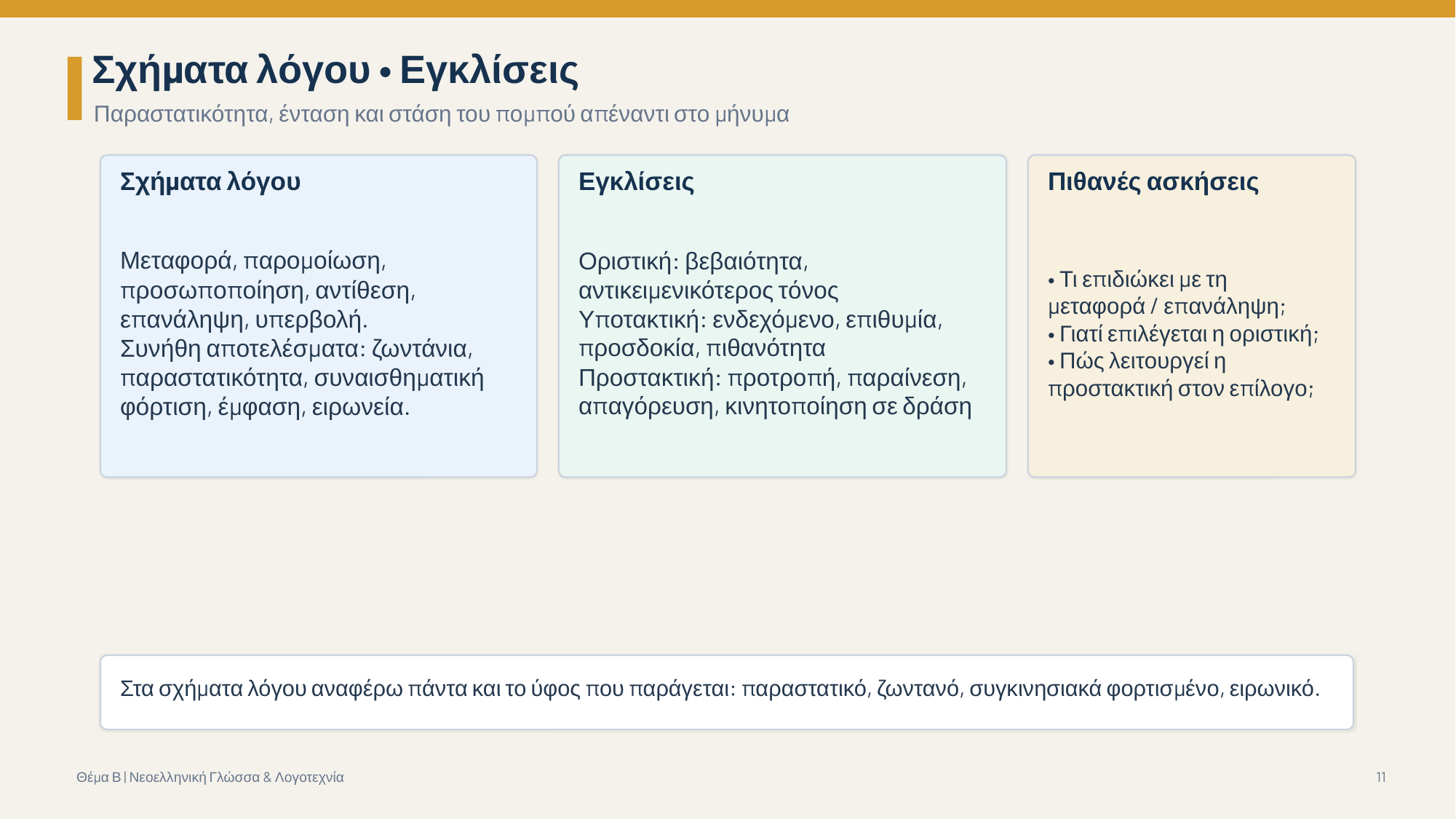

Σχήματα λόγου • Εγκλίσεις

Παραστατικότητα, ένταση και στάση του πομπού απέναντι στο μήνυμα

Σχήματα λόγου
Εγκλίσεις
Πιθανές ασκήσεις
Μεταφορά, παρομοίωση, προσωποποίηση, αντίθεση, επανάληψη, υπερβολή.
Συνήθη αποτελέσματα: ζωντάνια, παραστατικότητα, συναισθηματική φόρτιση, έμφαση, ειρωνεία.
Οριστική: βεβαιότητα, αντικειμενικότερος τόνος
Υποτακτική: ενδεχόμενο, επιθυμία, προσδοκία, πιθανότητα
Προστακτική: προτροπή, παραίνεση, απαγόρευση, κινητοποίηση σε δράση
• Τι επιδιώκει με τη μεταφορά / επανάληψη;
• Γιατί επιλέγεται η οριστική;
• Πώς λειτουργεί η προστακτική στον επίλογο;

Στα σχήματα λόγου αναφέρω πάντα και το ύφος που παράγεται: παραστατικό, ζωντανό, συγκινησιακά φορτισμένο, ειρωνικό.
Θέμα Β | Νεοελληνική Γλώσσα & Λογοτεχνία
11